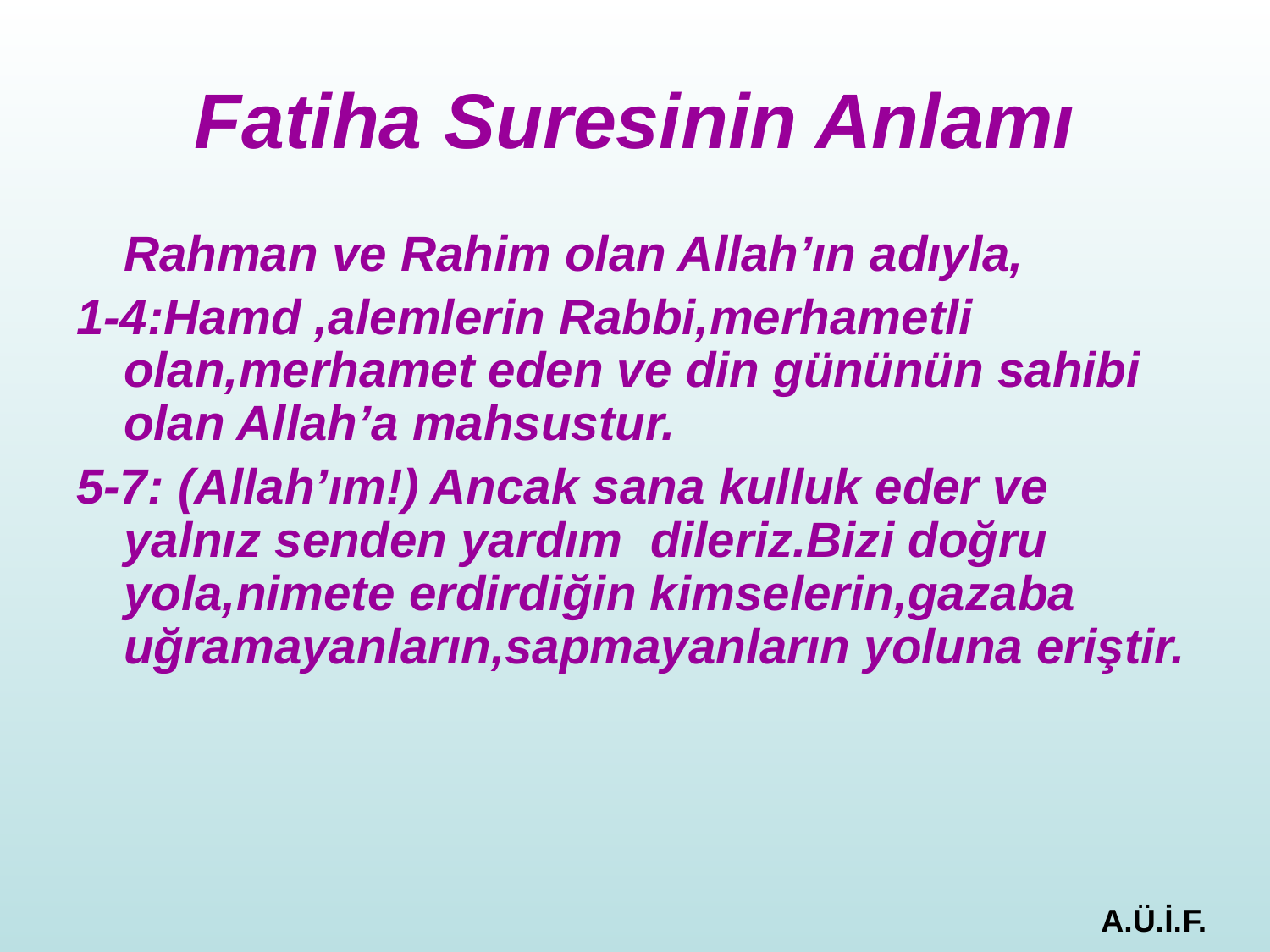

# Fatiha Suresinin Anlamı
	Rahman ve Rahim olan Allah’ın adıyla,
1-4:Hamd ,alemlerin Rabbi,merhametli olan,merhamet eden ve din gününün sahibi olan Allah’a mahsustur.
5-7: (Allah’ım!) Ancak sana kulluk eder ve yalnız senden yardım  dileriz.Bizi doğru yola,nimete erdirdiğin kimselerin,gazaba uğramayanların,sapmayanların yoluna eriştir.
A.Ü.İ.F.